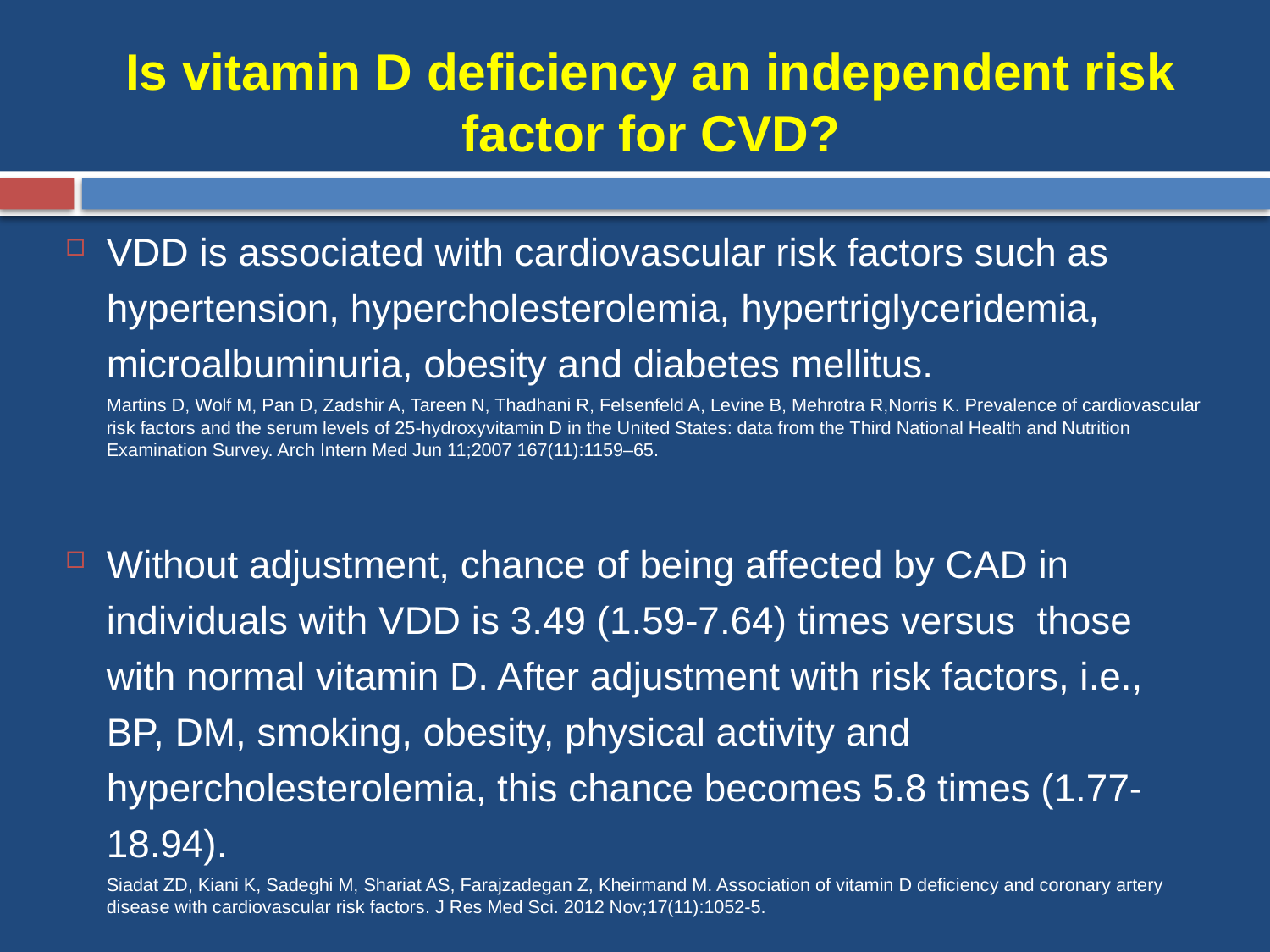

# Is vitamin D deficiency an independent risk factor for CVD?
VDD is associated with cardiovascular risk factors such as hypertension, hypercholesterolemia, hypertriglyceridemia, microalbuminuria, obesity and diabetes mellitus.
	Martins D, Wolf M, Pan D, Zadshir A, Tareen N, Thadhani R, Felsenfeld A, Levine B, Mehrotra R,Norris K. Prevalence of cardiovascular risk factors and the serum levels of 25-hydroxyvitamin D in the United States: data from the Third National Health and Nutrition Examination Survey. Arch Intern Med Jun 11;2007 167(11):1159–65.

Without adjustment, chance of being affected by CAD in individuals with VDD is 3.49 (1.59-7.64) times versus  those with normal vitamin D. After adjustment with risk factors, i.e., BP, DM, smoking, obesity, physical activity and hypercholesterolemia, this chance becomes 5.8 times (1.77-18.94).
	Siadat ZD, Kiani K, Sadeghi M, Shariat AS, Farajzadegan Z, Kheirmand M. Association of vitamin D deficiency and coronary artery disease with cardiovascular risk factors. J Res Med Sci. 2012 Nov;17(11):1052-5.